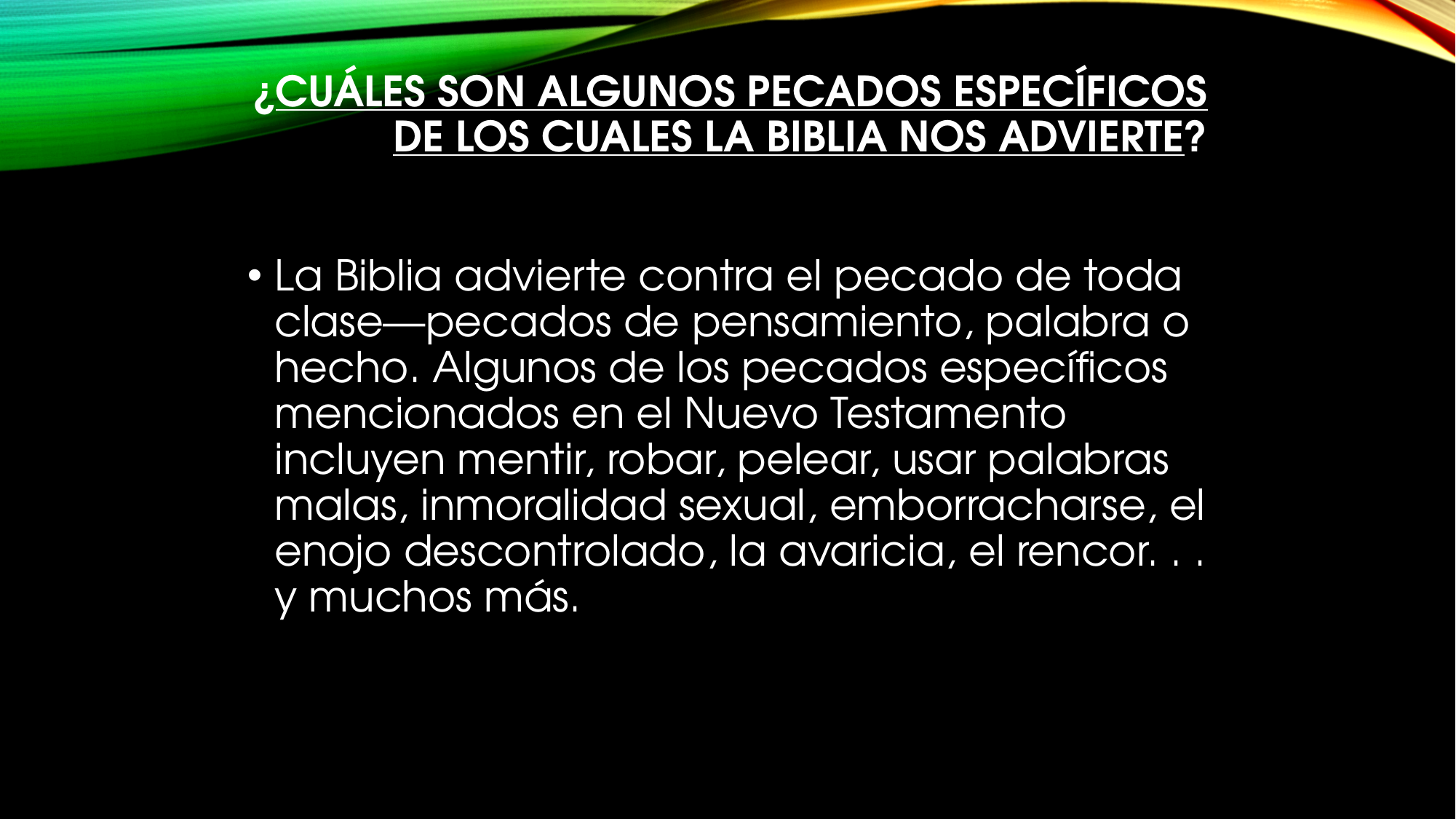

# ¿Cuáles son algunos pecados específicos de los cuales la Biblia nos advierte?
La Biblia advierte contra el pecado de toda clase—pecados de pensamiento, palabra o hecho. Algunos de los pecados específicos mencionados en el Nuevo Testamento incluyen mentir, robar, pelear, usar palabras malas, inmoralidad sexual, emborracharse, el enojo descontrolado, la avaricia, el rencor. . . y muchos más.